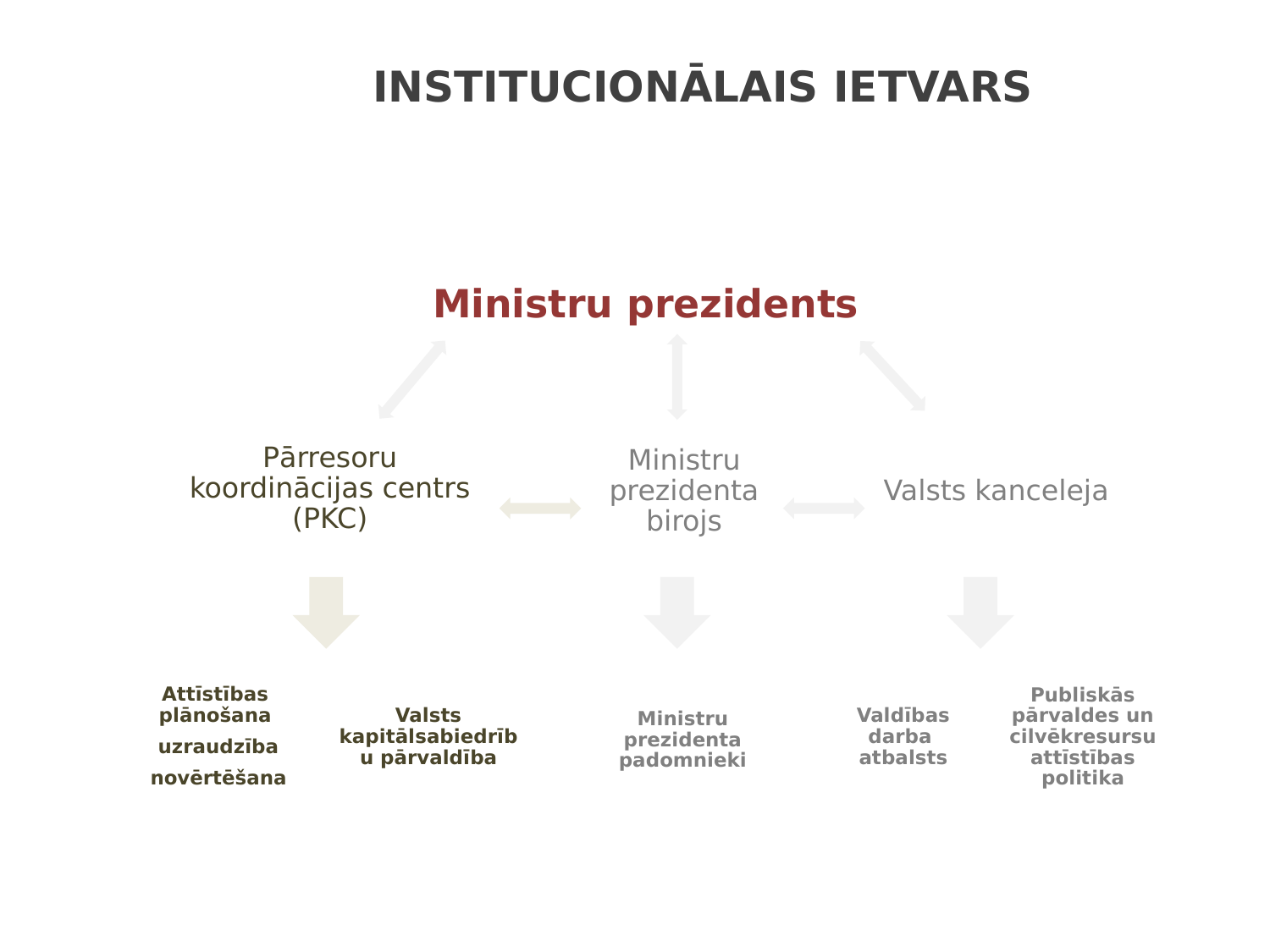

# Institucionālais ietvars
Ministru prezidents
Pārresoru koordinācijas centrs (PKC)
Attīstības plānošana
  uzraudzība
 novērtēšana
Valsts kapitālsabiedrību pārvaldība
Ministru prezidenta birojs
Ministru prezidenta padomnieki
Valsts kanceleja
Valdības darba  atbalsts
Publiskās pārvaldes un cilvēkresursu attīstības politika